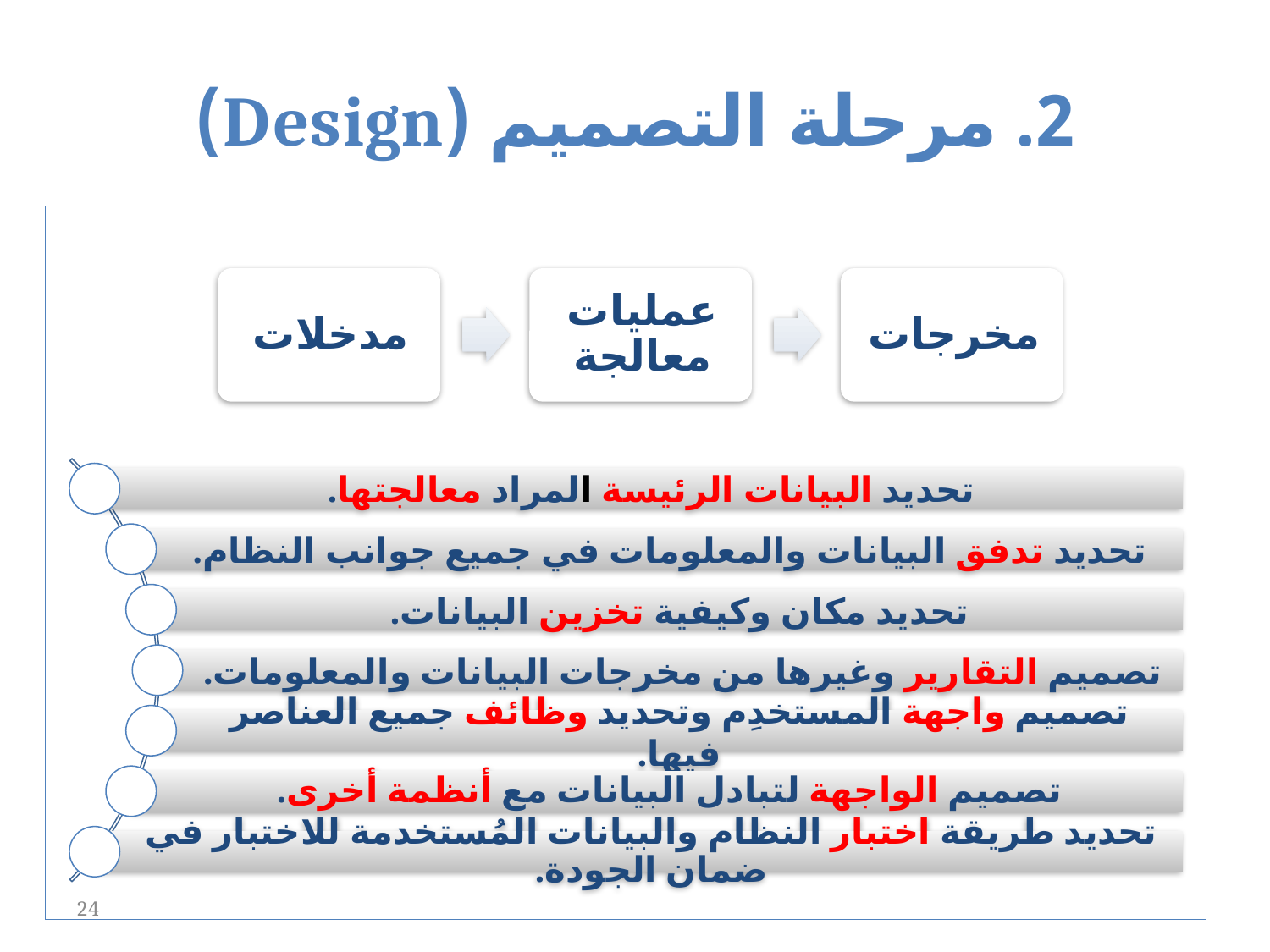

# 2. مرحلة التصميم (Design)

مدخلات

عمليات معالجة

مخرجات
تحديد البيانات الرئيسة المراد معالجتها.
تحديد تدفق البيانات والمعلومات في جميع جوانب النظام.
تحديد مكان وكيفية تخزين البيانات.
تصميم التقارير وغيرها من مخرجات البيانات والمعلومات.
تصميم واجهة المستخدِم وتحديد وظائف جميع العناصر فيها.
تصميم الواجهة لتبادل البيانات مع أنظمة أخرى.
تحديد طريقة اختبار النظام والبيانات المُستخدمة للاختبار في ضمان الجودة.
24